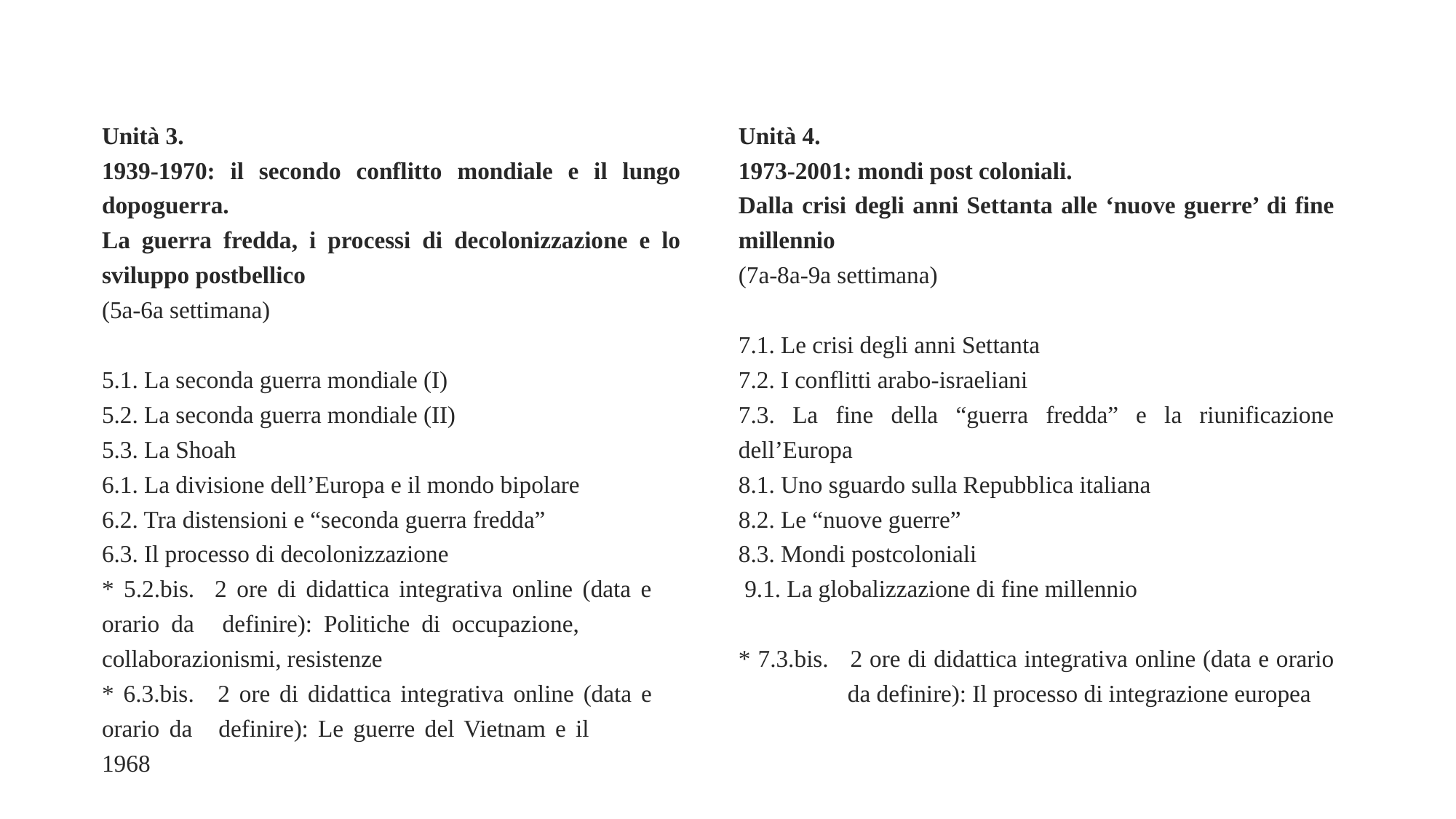

Unità 3.
1939-1970: il secondo conflitto mondiale e il lungo dopoguerra.
La guerra fredda, i processi di decolonizzazione e lo sviluppo postbellico
(5a-6a settimana)
5.1. La seconda guerra mondiale (I)
5.2. La seconda guerra mondiale (II)
5.3. La Shoah
6.1. La divisione dell’Europa e il mondo bipolare
6.2. Tra distensioni e “seconda guerra fredda”
6.3. Il processo di decolonizzazione
* 5.2.bis.	2 ore di didattica integrativa online (data e 	orario da 	definire): Politiche di occupazione, 	collaborazionismi, resistenze
* 6.3.bis. 	2 ore di didattica integrativa online (data e 	orario da 	definire): Le guerre del Vietnam e il 	1968

Unità 4.
1973-2001: mondi post coloniali.
Dalla crisi degli anni Settanta alle ‘nuove guerre’ di fine millennio
(7a-8a-9a settimana)
7.1. Le crisi degli anni Settanta
7.2. I conflitti arabo-israeliani
7.3. La fine della “guerra fredda” e la riunificazione dell’Europa
8.1. Uno sguardo sulla Repubblica italiana
8.2. Le “nuove guerre”
8.3. Mondi postcoloniali
 9.1. La globalizzazione di fine millennio

* 7.3.bis. 	2 ore di didattica integrativa online (data e orario 	da definire): Il processo di integrazione europea